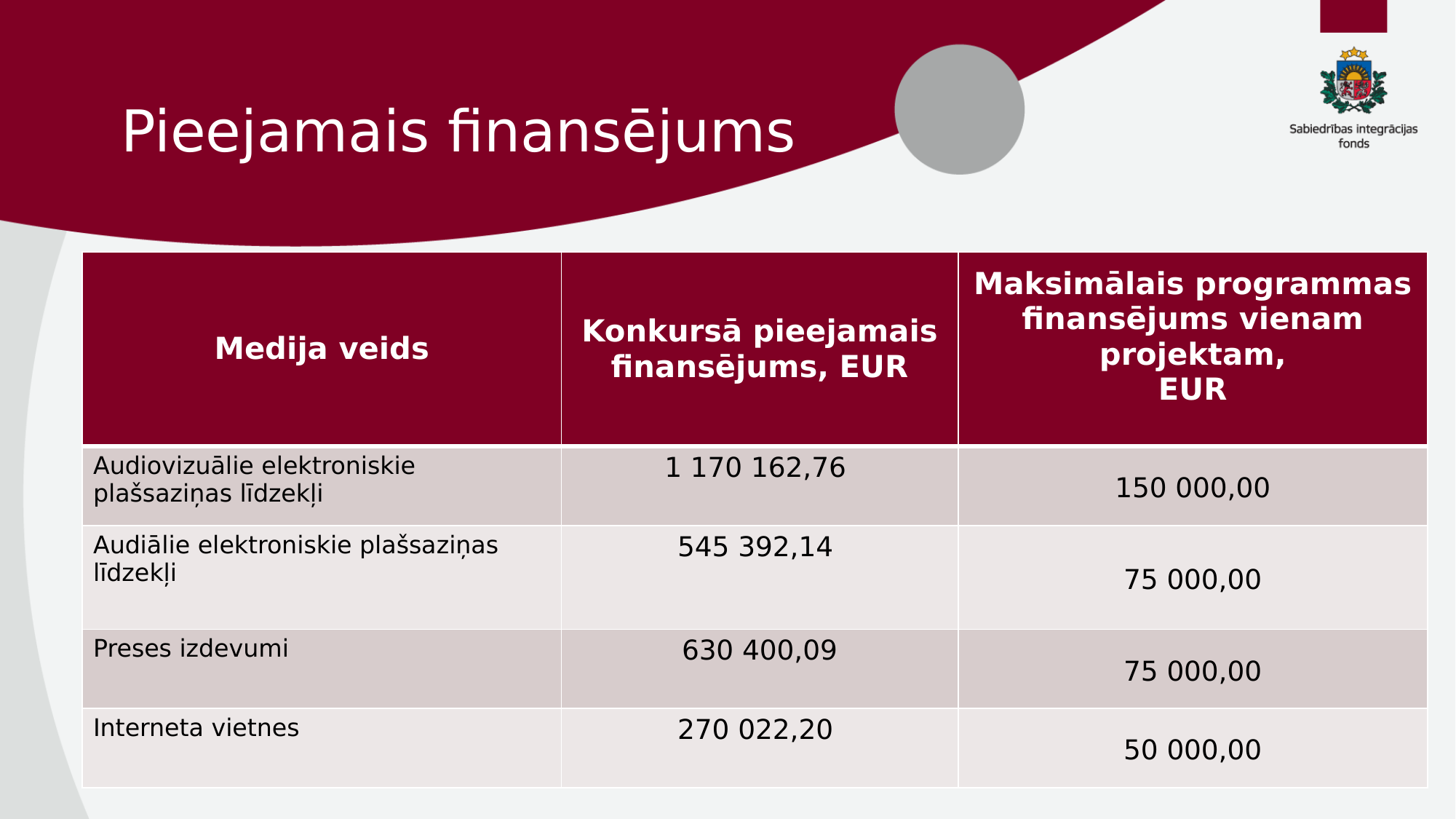

# Pieejamais finansējums
| Medija veids | Konkursā pieejamais finansējums, EUR | Maksimālais programmas finansējums vienam projektam, EUR |
| --- | --- | --- |
| Audiovizuālie elektroniskie plašsaziņas līdzekļi | 1 170 162,76 | 150 000,00 |
| Audiālie elektroniskie plašsaziņas līdzekļi | 545 392,14 | 75 000,00 |
| Preses izdevumi | 630 400,09 | 75 000,00 |
| Interneta vietnes | 270 022,20 | 50 000,00 |
5
Sabiedrības integrācijas fonds
10/02/2022